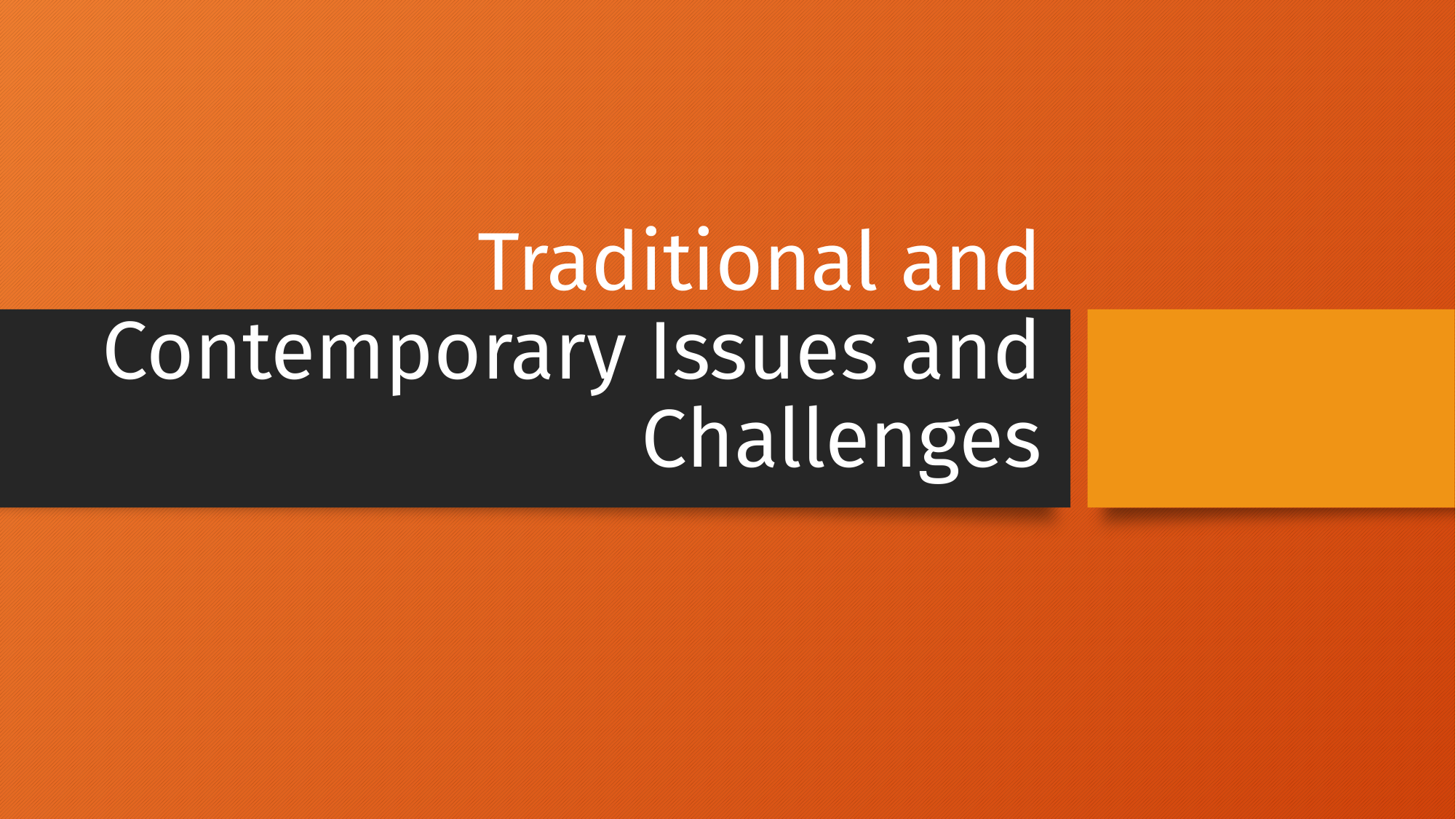

# Traditional and Contemporary Issues and Challenges